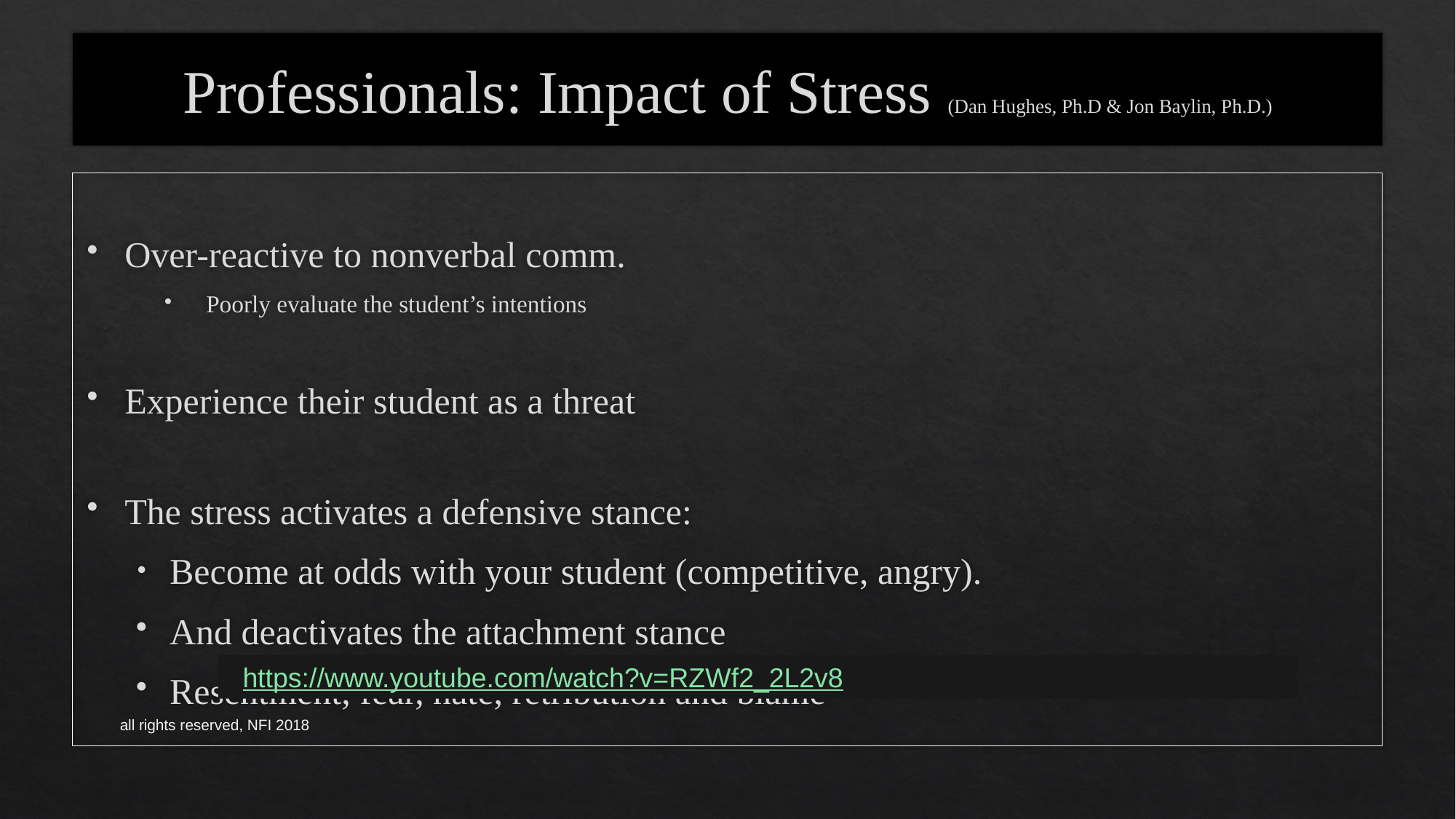

# Professionals: Impact of Stress (Dan Hughes, Ph.D & Jon Baylin, Ph.D.)

Over-reactive to nonverbal comm.
Poorly evaluate the student’s intentions

Experience their student as a threat

The stress activates a defensive stance:
Become at odds with your student (competitive, angry).
And deactivates the attachment stance
Resentment, fear, hate, retribution and blame

https://www.youtube.com/watch?v=RZWf2_2L2v8
all rights reserved, NFI 2018